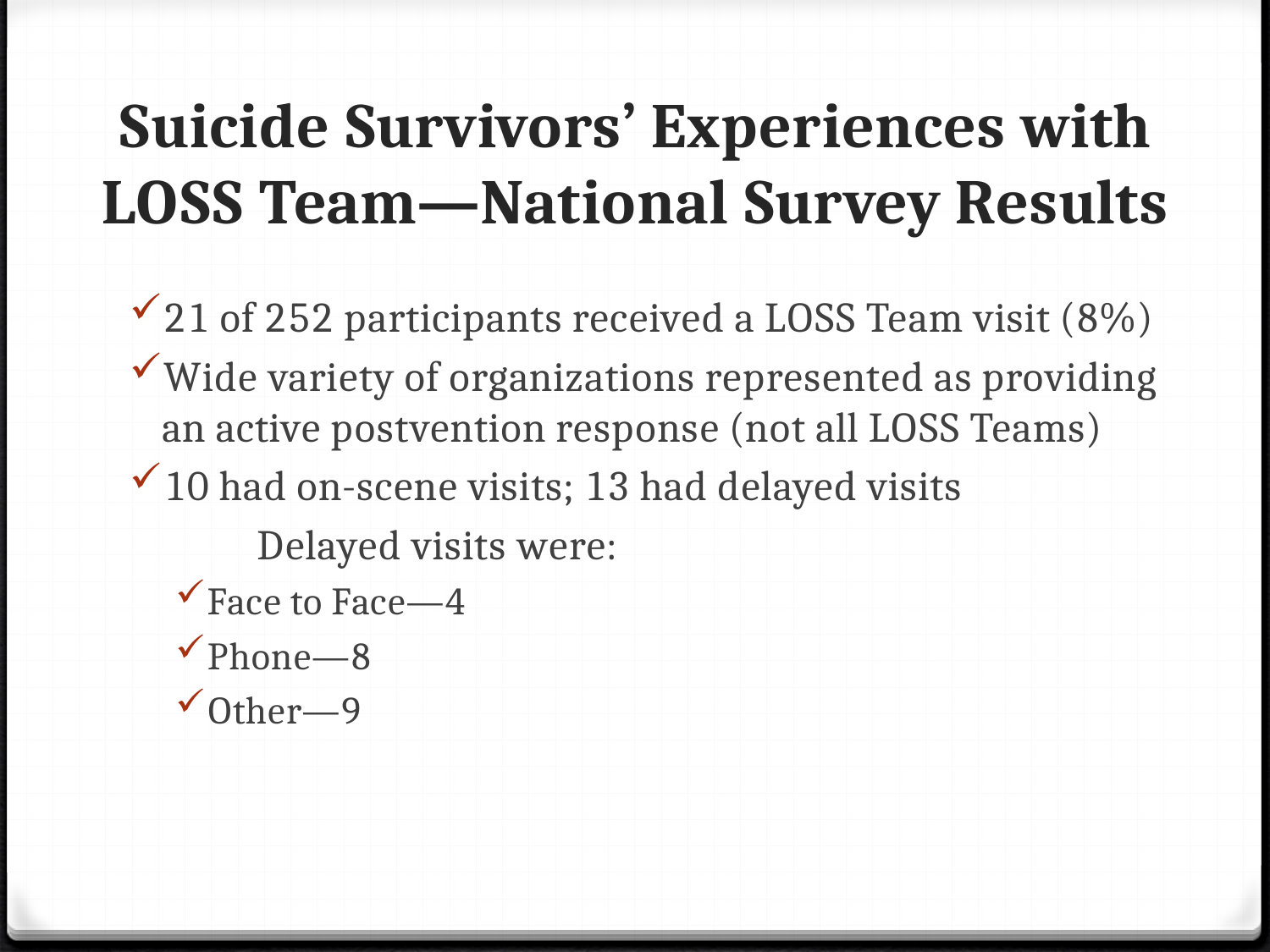

# Suicide Survivors’ Experiences with LOSS Team—National Survey Results
21 of 252 participants received a LOSS Team visit (8%)
Wide variety of organizations represented as providing an active postvention response (not all LOSS Teams)
10 had on-scene visits; 13 had delayed visits
	Delayed visits were:
Face to Face—4
Phone—8
Other—9